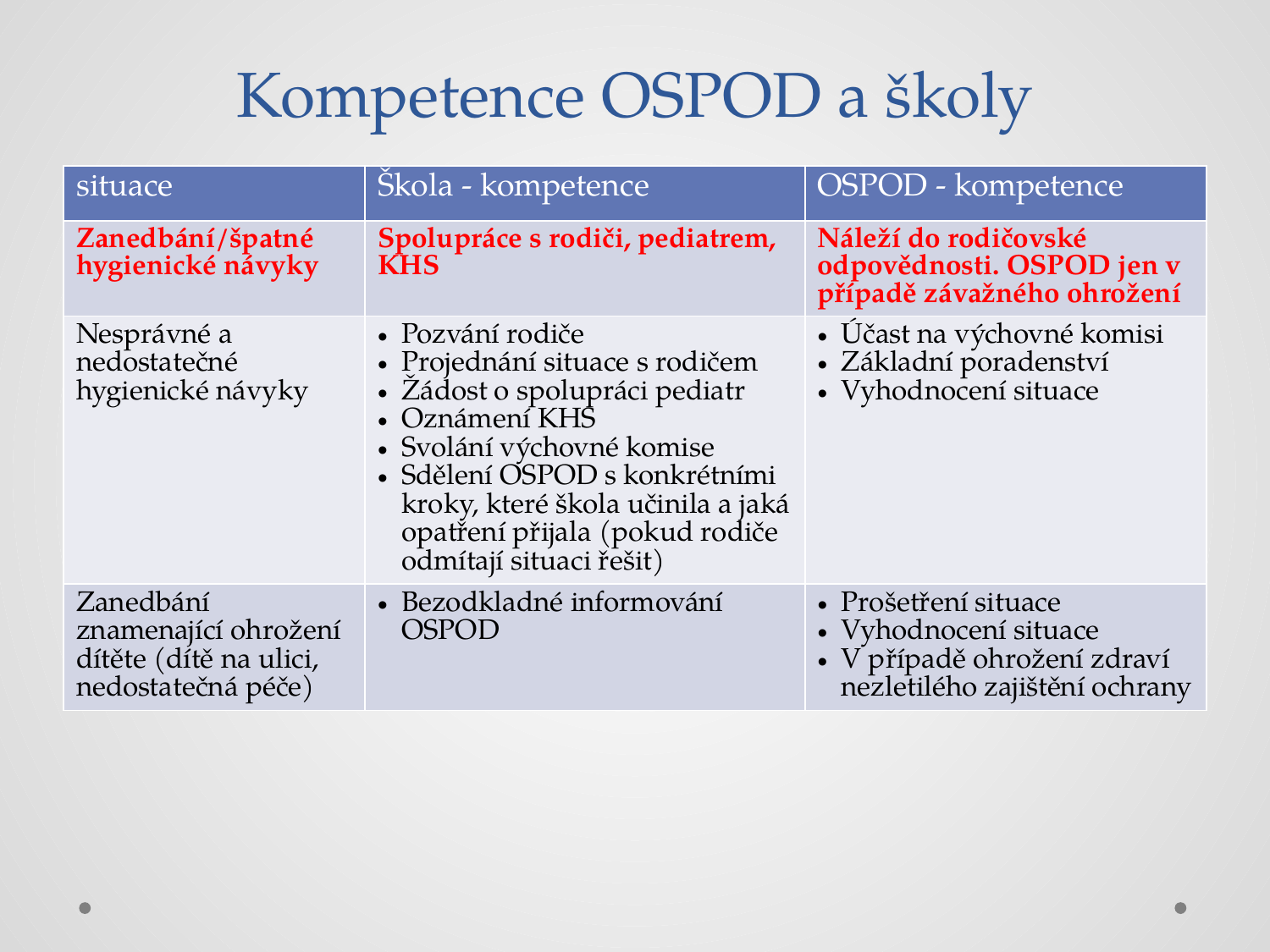

# Kompetence OSPOD a školy
| situace | Škola - kompetence | OSPOD - kompetence |
| --- | --- | --- |
| Zanedbání/špatné hygienické návyky | Spolupráce s rodiči, pediatrem, KHS | Náleží do rodičovské odpovědnosti. OSPOD jen v případě závažného ohrožení |
| Nesprávné a nedostatečné hygienické návyky | Pozvání rodiče Projednání situace s rodičem Žádost o spolupráci pediatr Oznámení KHS Svolání výchovné komise Sdělení OSPOD s konkrétními kroky, které škola učinila a jaká opatření přijala (pokud rodiče odmítají situaci řešit) | Účast na výchovné komisi Základní poradenství Vyhodnocení situace |
| Zanedbání znamenající ohrožení dítěte (dítě na ulici, nedostatečná péče) | Bezodkladné informování OSPOD | Prošetření situace Vyhodnocení situace V případě ohrožení zdraví nezletilého zajištění ochrany |